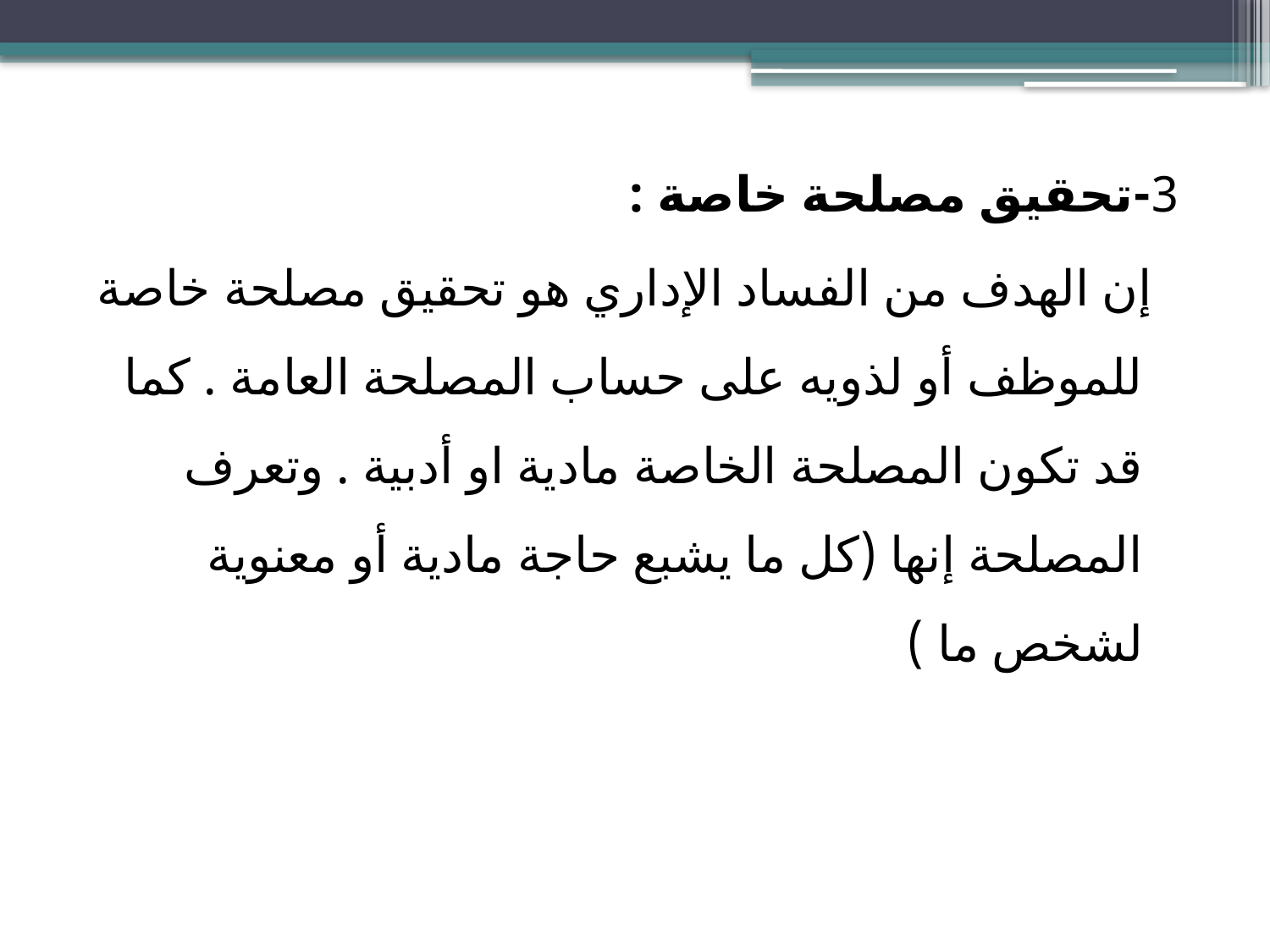

3-تحقيق مصلحة خاصة :
  إن الهدف من الفساد الإداري هو تحقيق مصلحة خاصة للموظف أو لذويه على حساب المصلحة العامة . كما قد تكون المصلحة الخاصة مادية او أدبية . وتعرف المصلحة إنها (كل ما يشبع حاجة مادية أو معنوية لشخص ما )